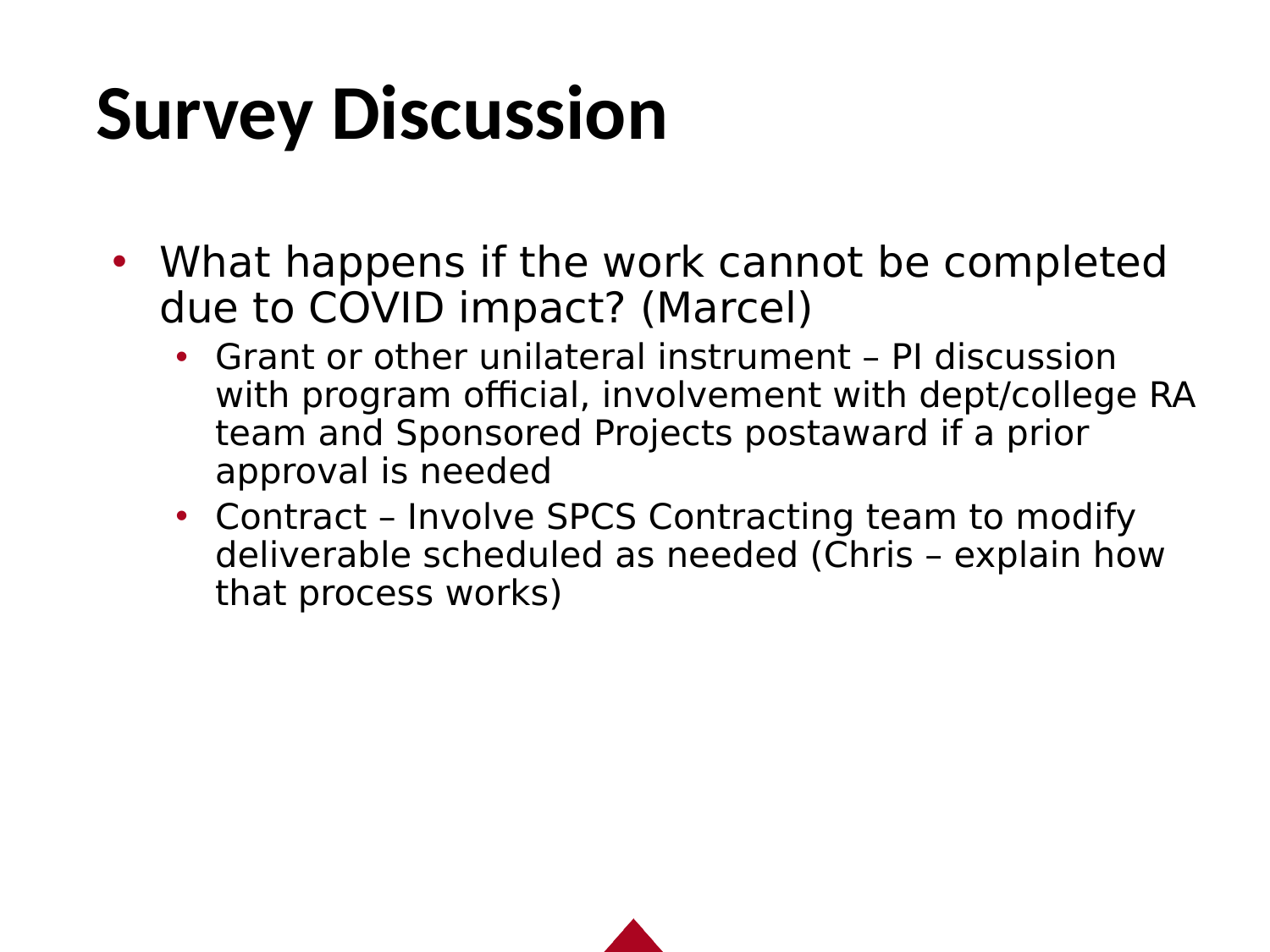

# Survey Discussion

What happens if the work cannot be completed due to COVID impact? (Marcel)
Grant or other unilateral instrument – PI discussion with program official, involvement with dept/college RA team and Sponsored Projects postaward if a prior approval is needed
Contract – Involve SPCS Contracting team to modify deliverable scheduled as needed (Chris – explain how that process works)